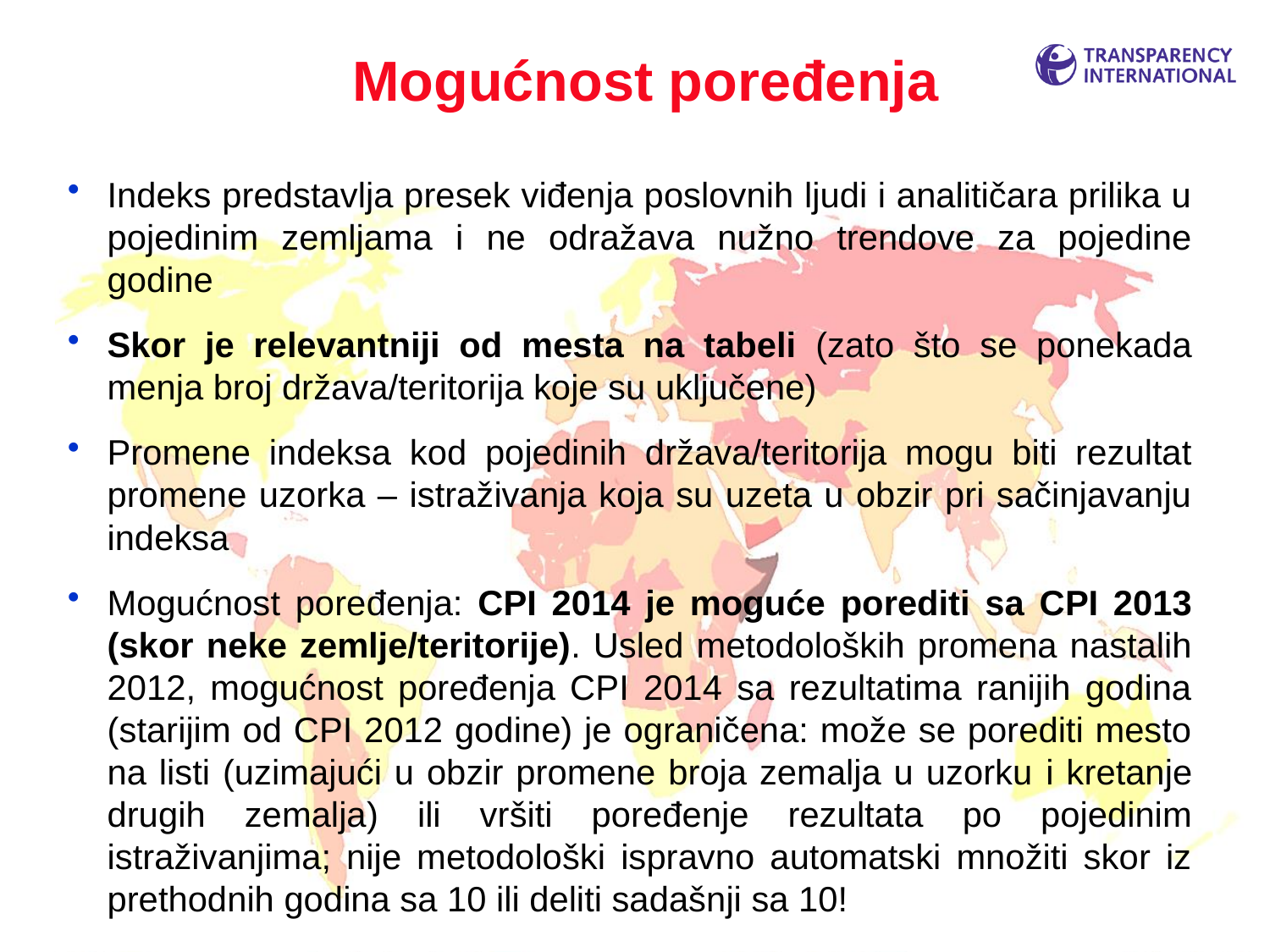

# Mogućnost poređenja
Indeks predstavlja presek viđenja poslovnih ljudi i analitičara prilika u pojedinim zemljama i ne odražava nužno trendove za pojedine godine
Skor je relevantniji od mesta na tabeli (zato što se ponekada menja broj država/teritorija koje su uključene)
Promene indeksa kod pojedinih država/teritorija mogu biti rezultat promene uzorka – istraživanja koja su uzeta u obzir pri sačinjavanju indeksa
Mogućnost poređenja: CPI 2014 je moguće porediti sa CPI 2013 (skor neke zemlje/teritorije). Usled metodoloških promena nastalih 2012, mogućnost poređenja CPI 2014 sa rezultatima ranijih godina (starijim od CPI 2012 godine) je ograničena: može se porediti mesto na listi (uzimajući u obzir promene broja zemalja u uzorku i kretanje drugih zemalja) ili vršiti poređenje rezultata po pojedinim istraživanjima; nije metodološki ispravno automatski množiti skor iz prethodnih godina sa 10 ili deliti sadašnji sa 10!